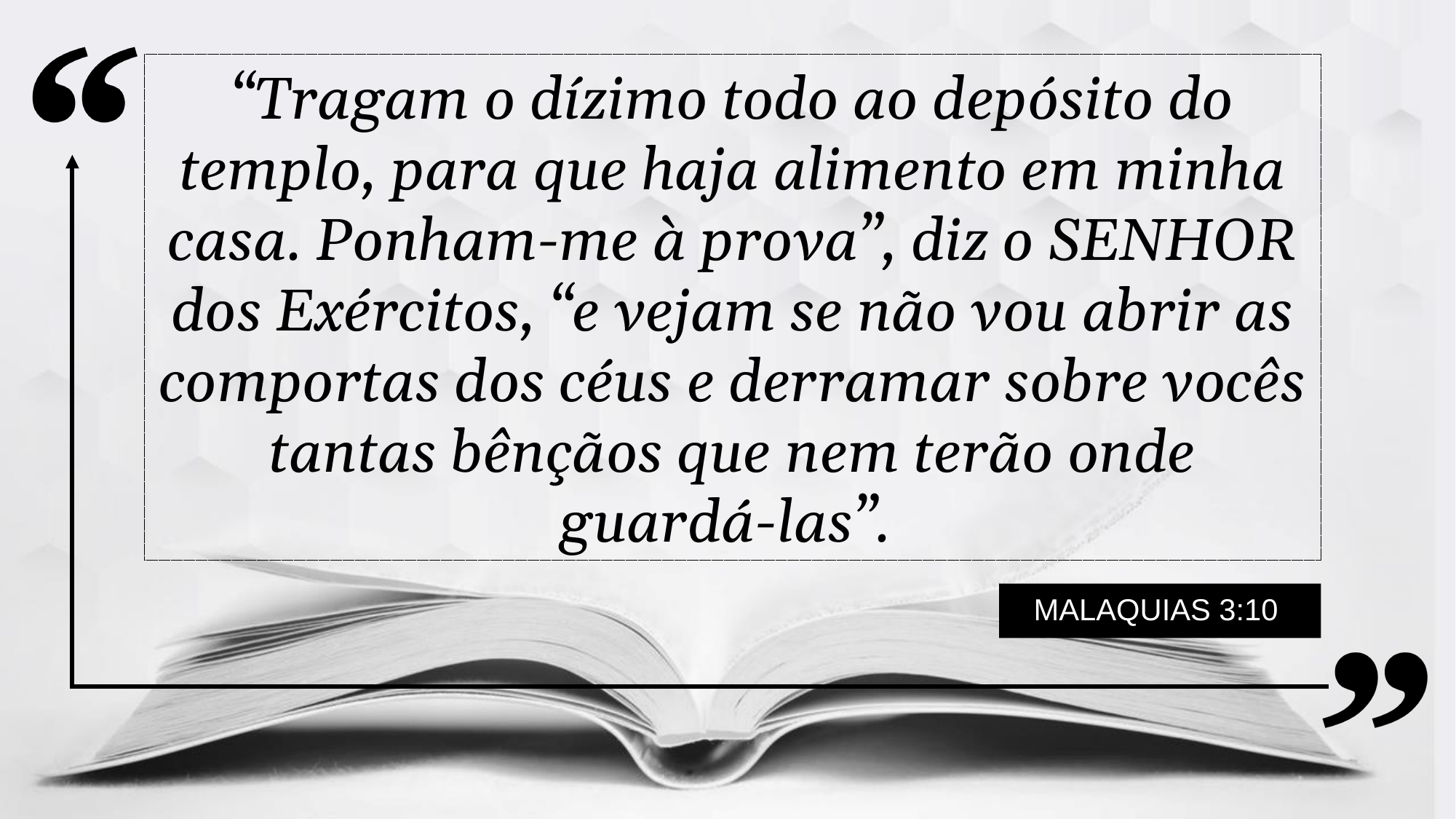

“Tragam o dízimo todo ao depósito do templo, para que haja alimento em minha casa. Ponham-me à prova”, diz o SENHOR dos Exércitos, “e vejam se não vou abrir as comportas dos céus e derramar sobre vocês tantas bênçãos que nem terão onde guardá-las”.
Malaquias 3:10